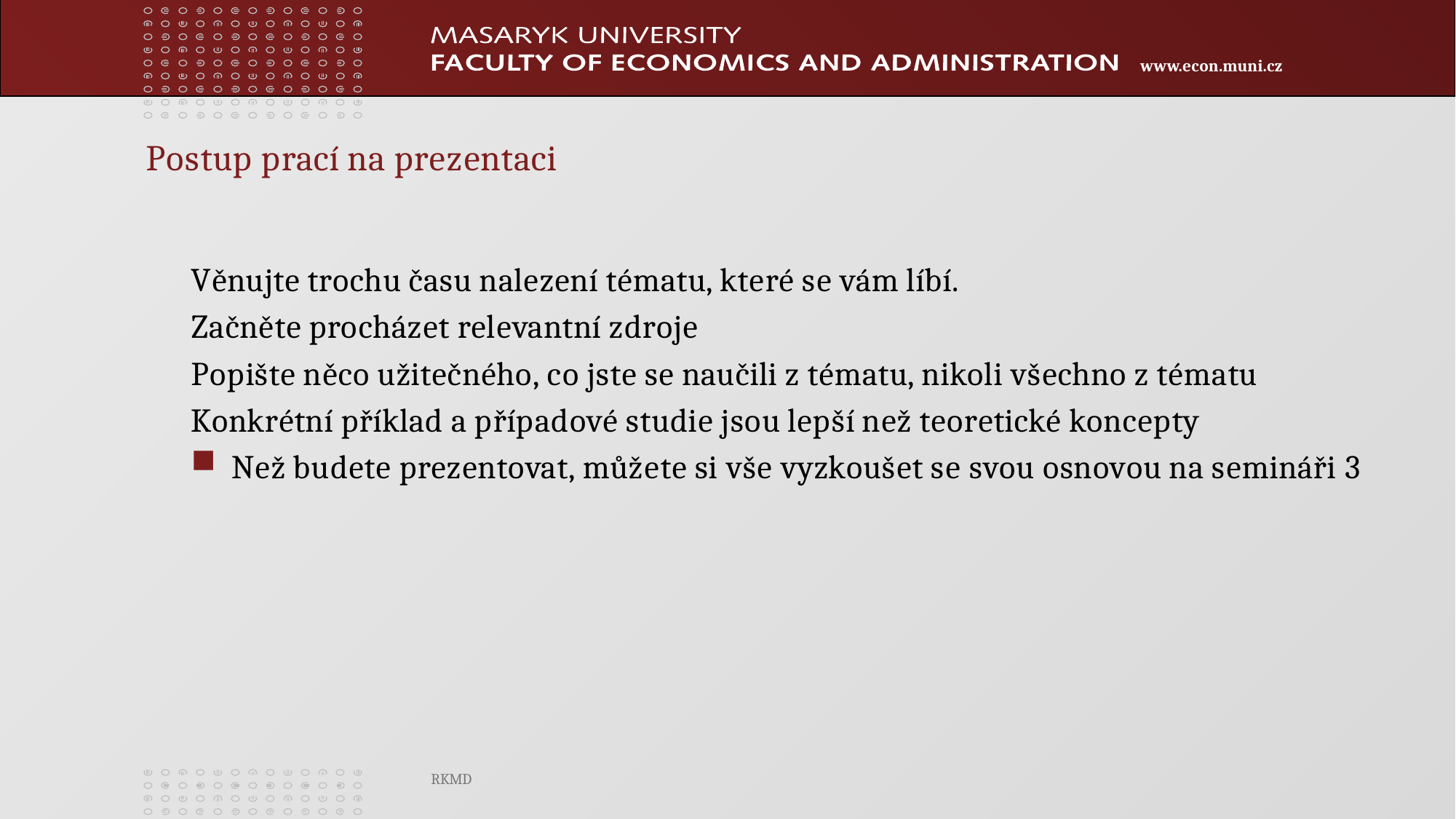

Postup prací na prezentaci

Věnujte trochu času nalezení tématu, které se vám líbí.
Začněte procházet relevantní zdroje
Popište něco užitečného, co jste se naučili z tématu, nikoli všechno z tématu
Konkrétní příklad a případové studie jsou lepší než teoretické koncepty
Než budete prezentovat, můžete si vše vyzkoušet se svou osnovou na semináři 3

RKMD